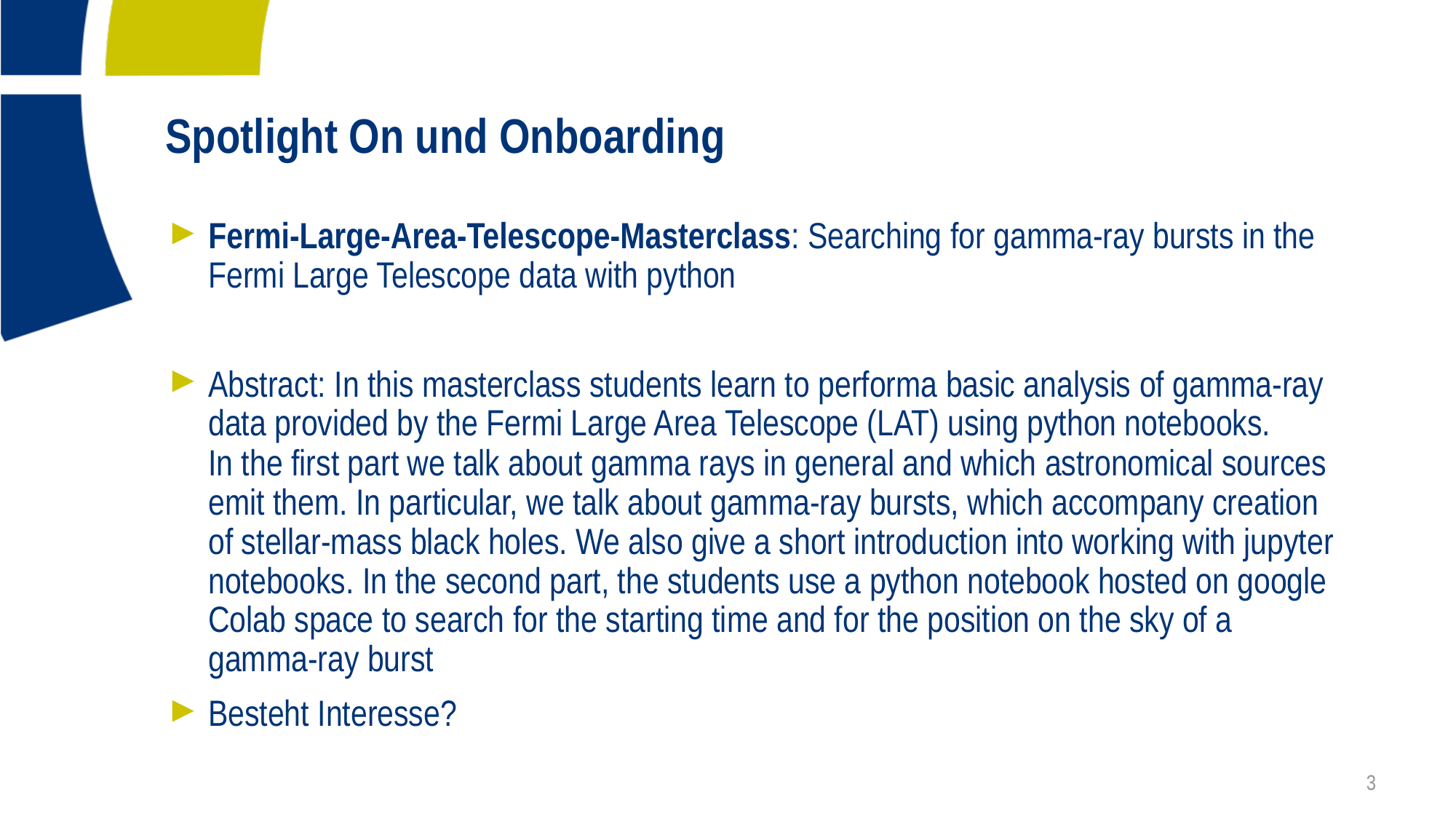

# Spotlight On und Onboarding
Fermi-Large-Area-Telescope-Masterclass: Searching for gamma-ray bursts in the Fermi Large Telescope data with python

Abstract: In this masterclass students learn to performa basic analysis of gamma-ray data provided by the Fermi Large Area Telescope (LAT) using python notebooks.
In the first part we talk about gamma rays in general and which astronomical sources emit them. In particular, we talk about gamma-ray bursts, which accompany creation of stellar-mass black holes. We also give a short introduction into working with jupyter notebooks. In the second part, the students use a python notebook hosted on google Colab space to search for the starting time and for the position on the sky of a gamma-ray burst
Besteht Interesse?
3